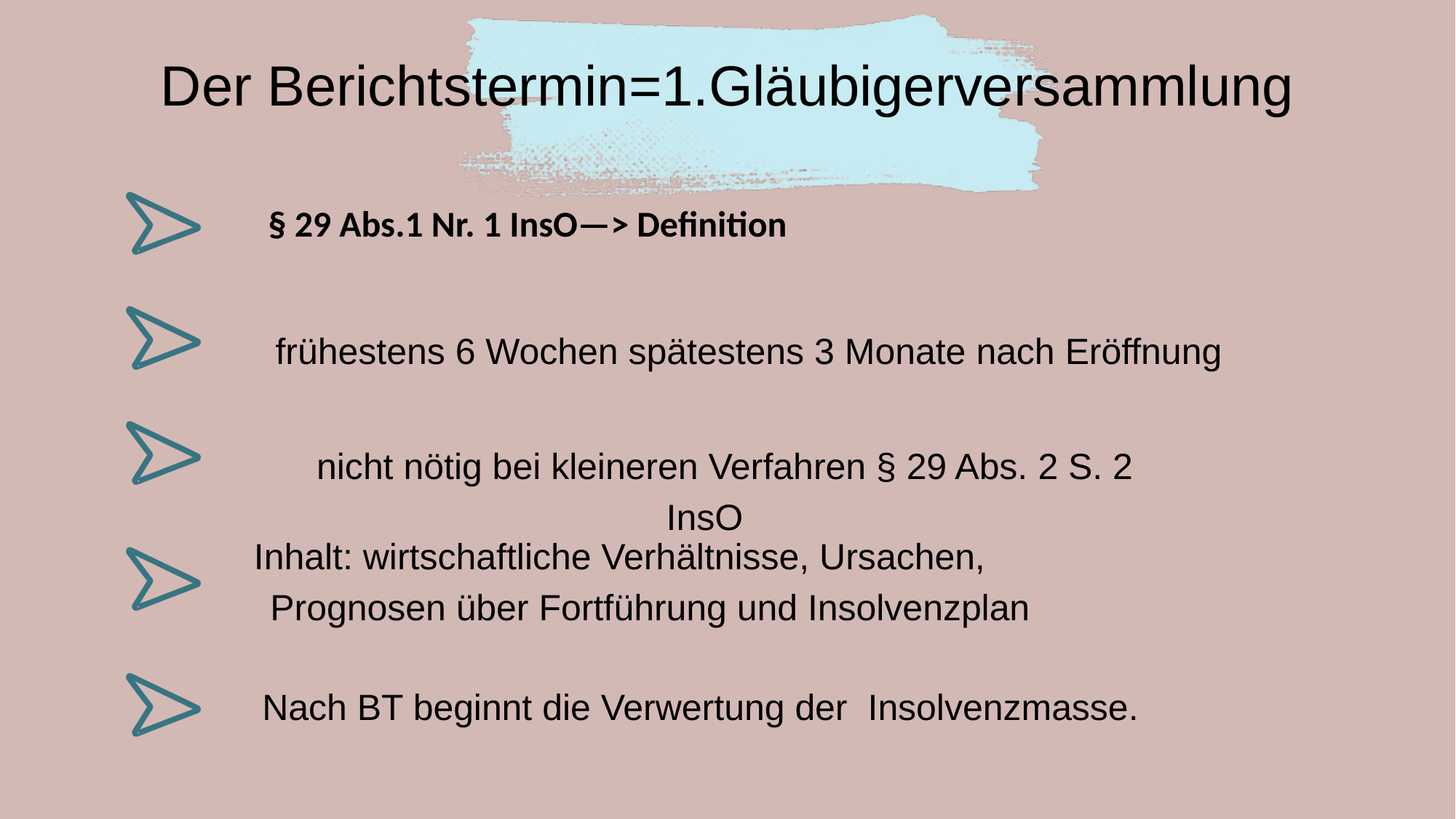

Der Berichtstermin=1.Gläubigerversammlung

§ 29 Abs.1 Nr. 1 InsO—> Definition

     frühestens 6 Wochen spätestens 3 Monate nach Eröffnung

     nicht nötig bei kleineren Verfahren § 29 Abs. 2 S. 2  InsO
Inhalt: wirtschaftliche Verhältnisse, Ursachen,        Prognosen über Fortführung und Insolvenzplan

 Nach BT beginnt die Verwertung der  Insolvenzmasse.